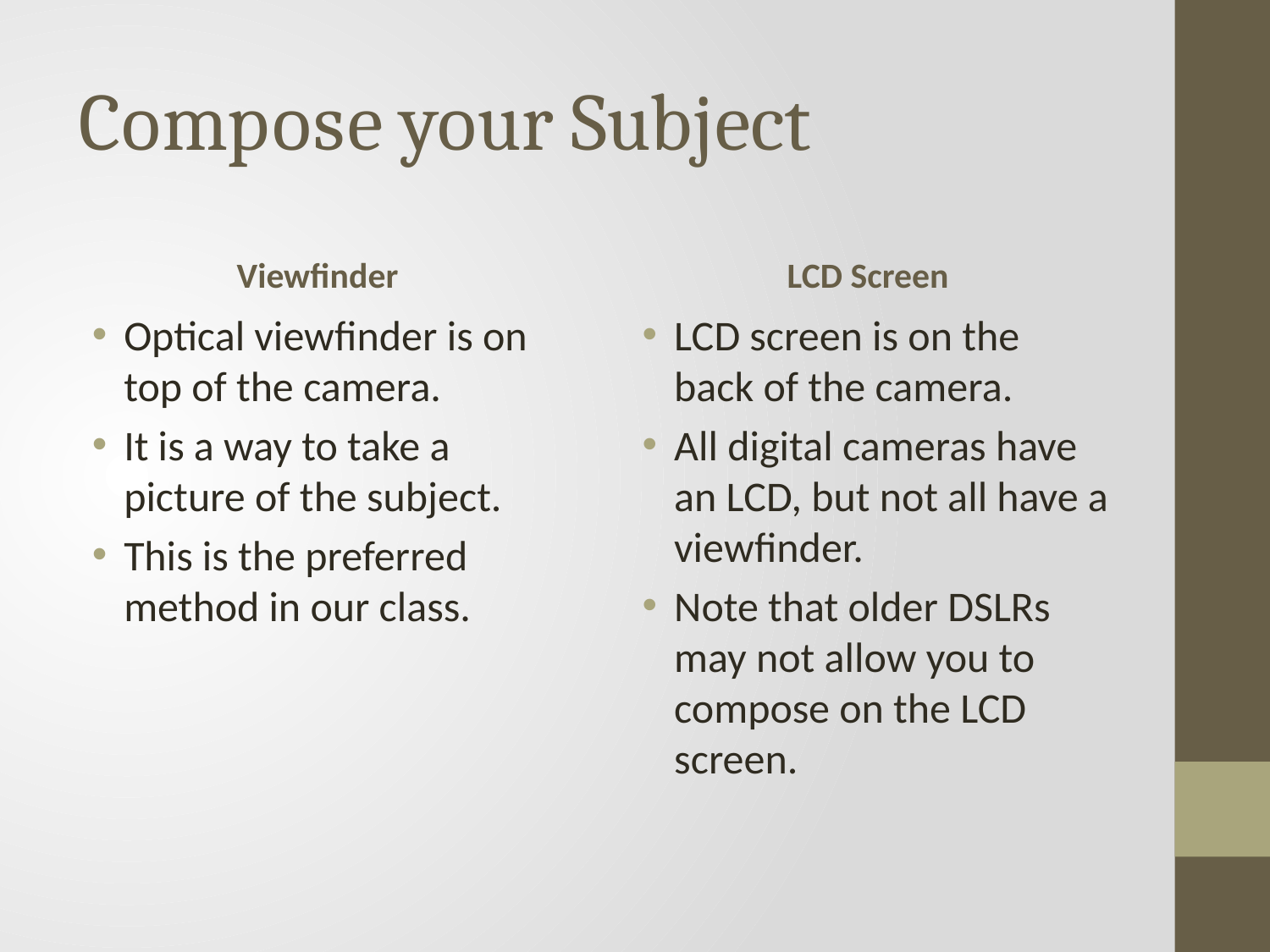

# Compose your Subject
Viewfinder
LCD Screen
Optical viewfinder is on top of the camera.
It is a way to take a picture of the subject.
This is the preferred method in our class.
LCD screen is on the back of the camera.
All digital cameras have an LCD, but not all have a viewfinder.
Note that older DSLRs may not allow you to compose on the LCD screen.